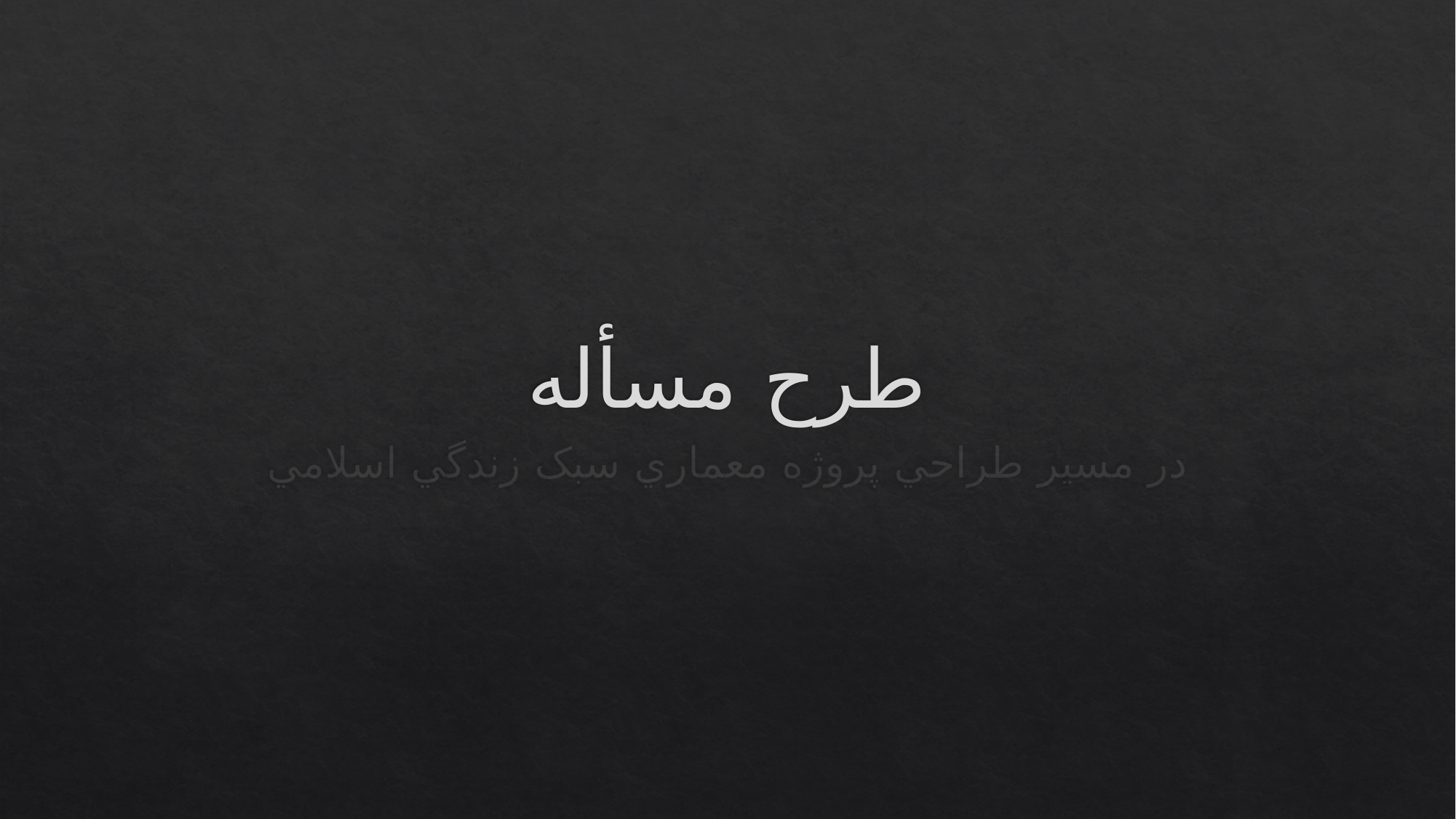

# طرح مسأله
در مسير طراحي پروژه معماري سبک زندگي اسلامي